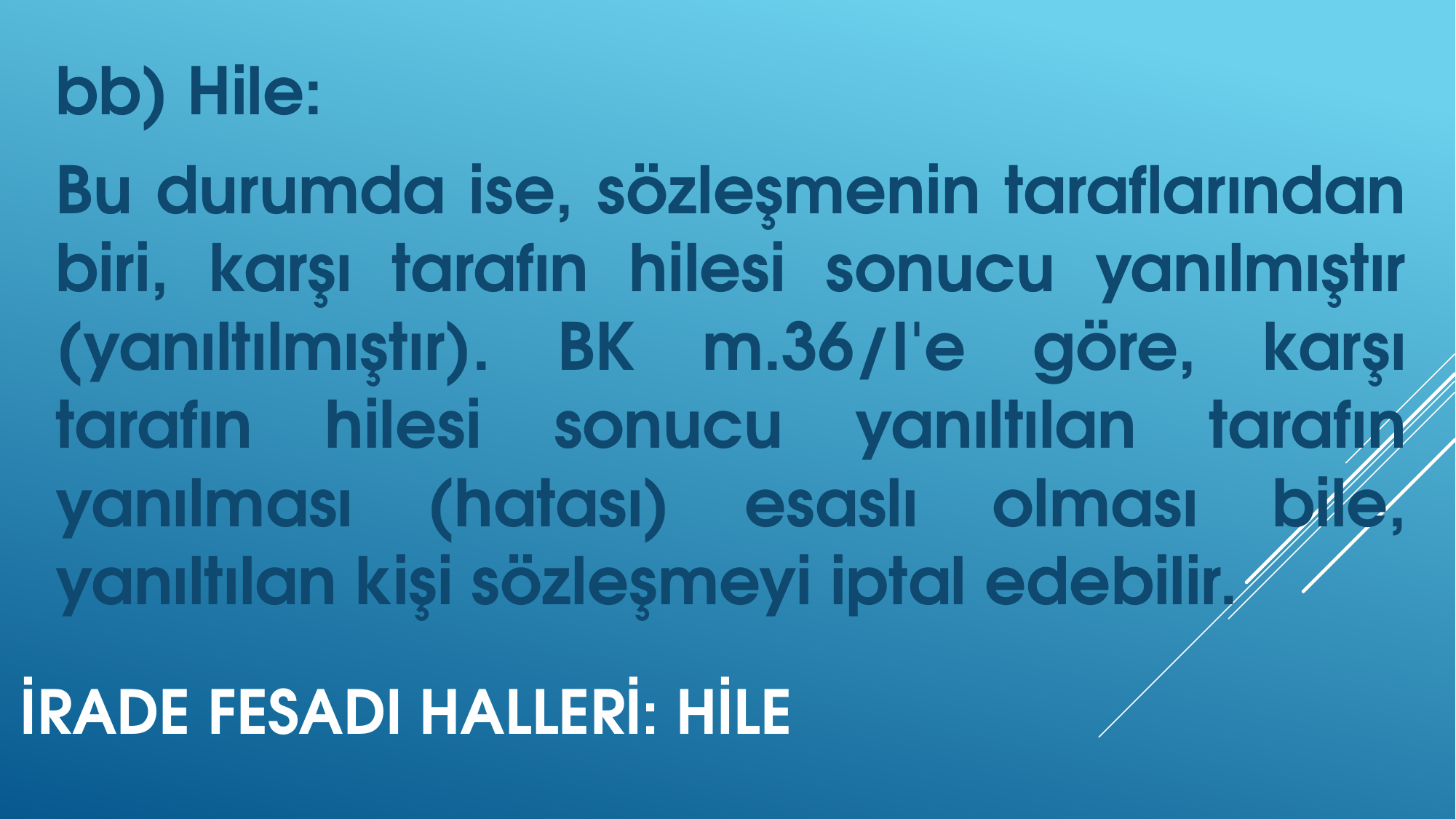

bb) Hile:
Bu durumda ise, sözleşmenin taraflarından biri, karşı tarafın hilesi sonucu yanılmıştır (yanıltılmıştır). BK m.36/I'e göre, karşı tarafın hilesi sonucu yanıltılan tarafın yanılması (hatası) esaslı olması bile, yanıltılan kişi sözleşmeyi iptal edebilir.
# İrade fesadı halleri: hİLE